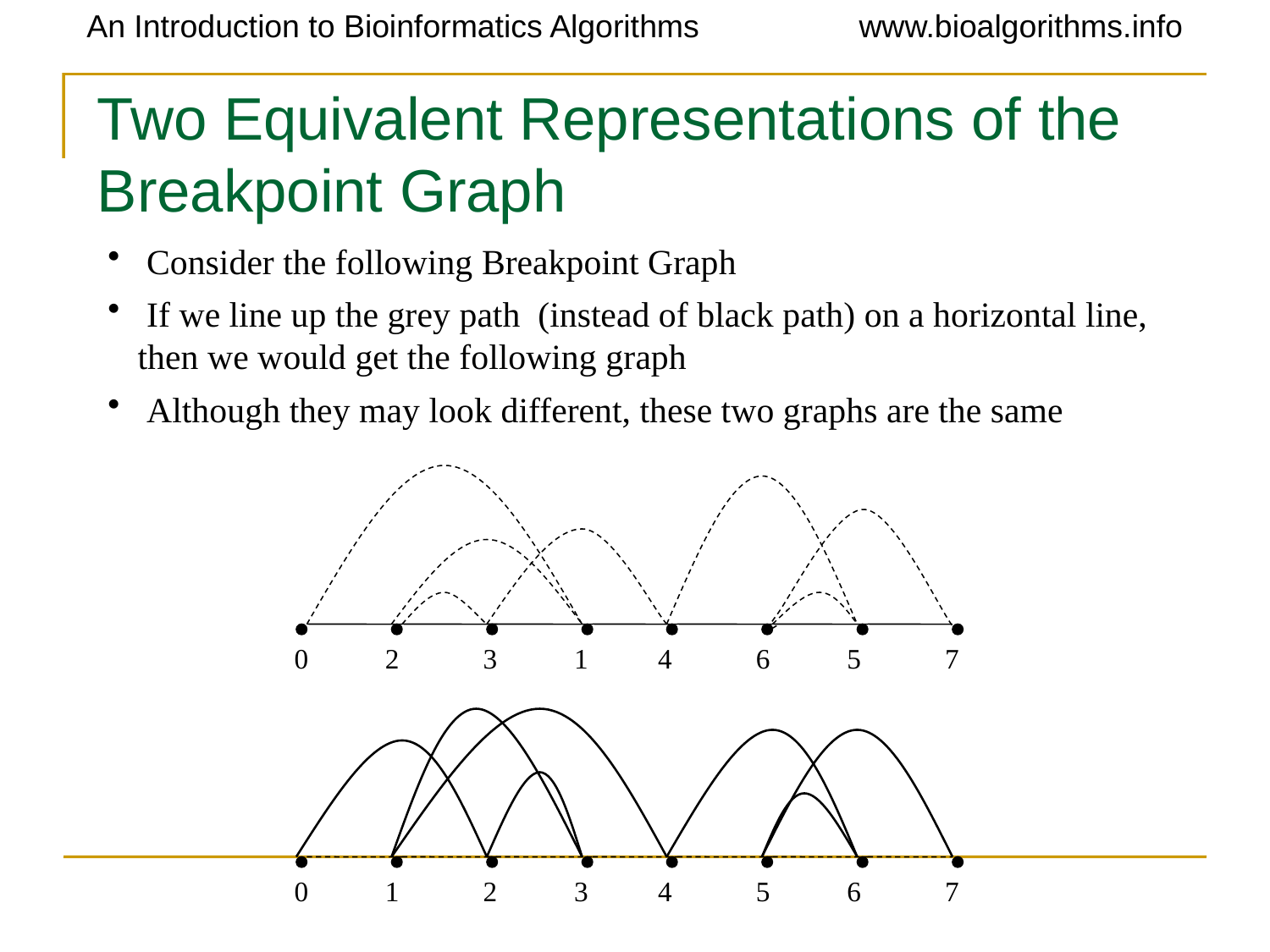

# Two Equivalent Representations of the Breakpoint Graph
 Consider the following Breakpoint Graph
 If we line up the grey path  (instead of black path) on a horizontal line, then we would get the following graph
 Although they may look different, these two graphs are the same

    0           2            3           1          4            6           5            7

    0           1            2           3          4            5           6            7